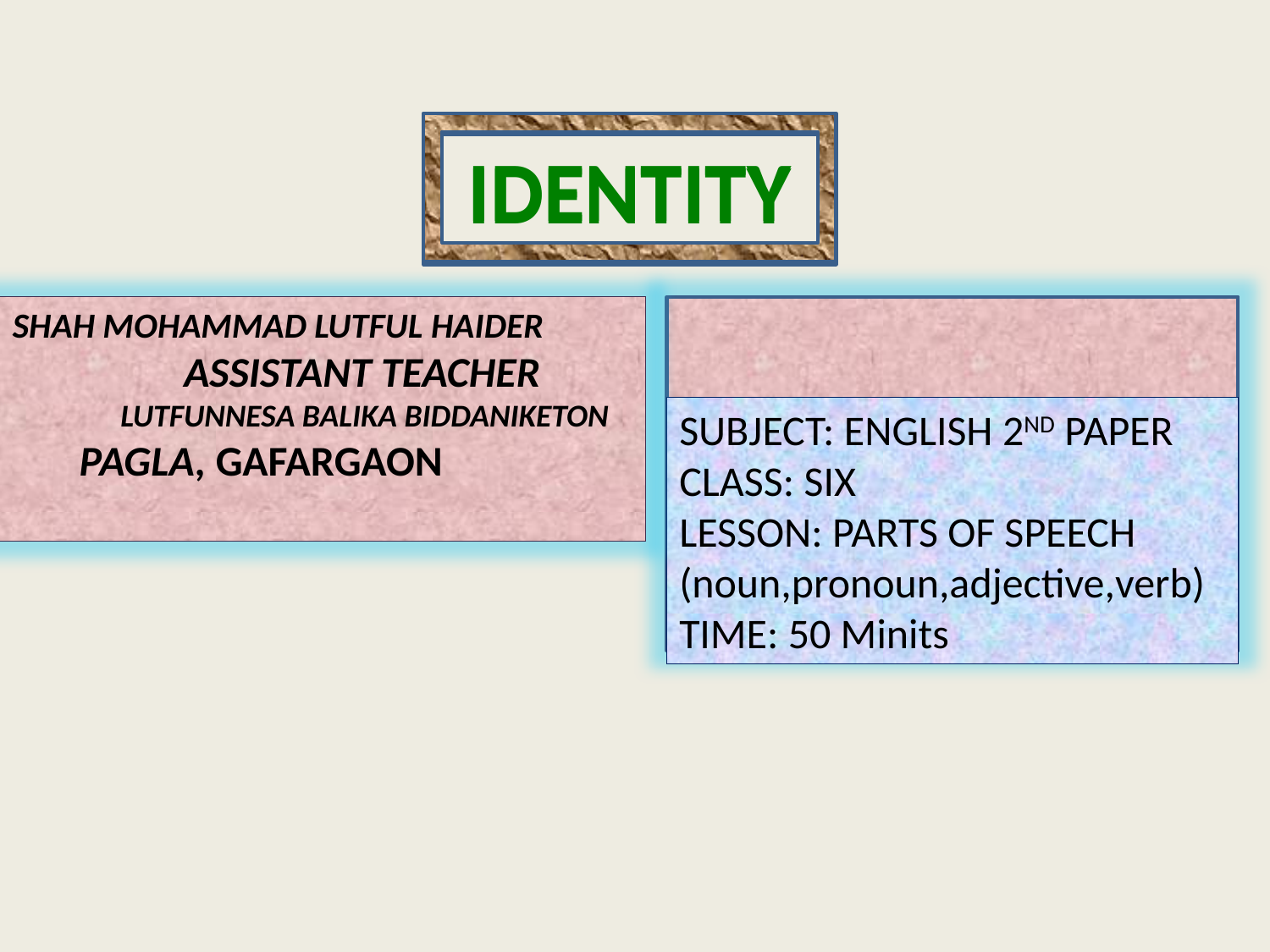

IDENTITY
IDENTITY
SHAH MOHAMMAD LUTFUL HAIDER
                  ASSISTANT TEACHER
               LUTFUNNESA BALIKA BIDDANIKETON
       PAGLA, GAFARGAON

SUBJECT: ENGLISH 2ND PAPER
CLASS: SIX
LESSON: PARTS OF SPEECH (noun,pronoun,adjective,verb)
TIME: 50 Minits